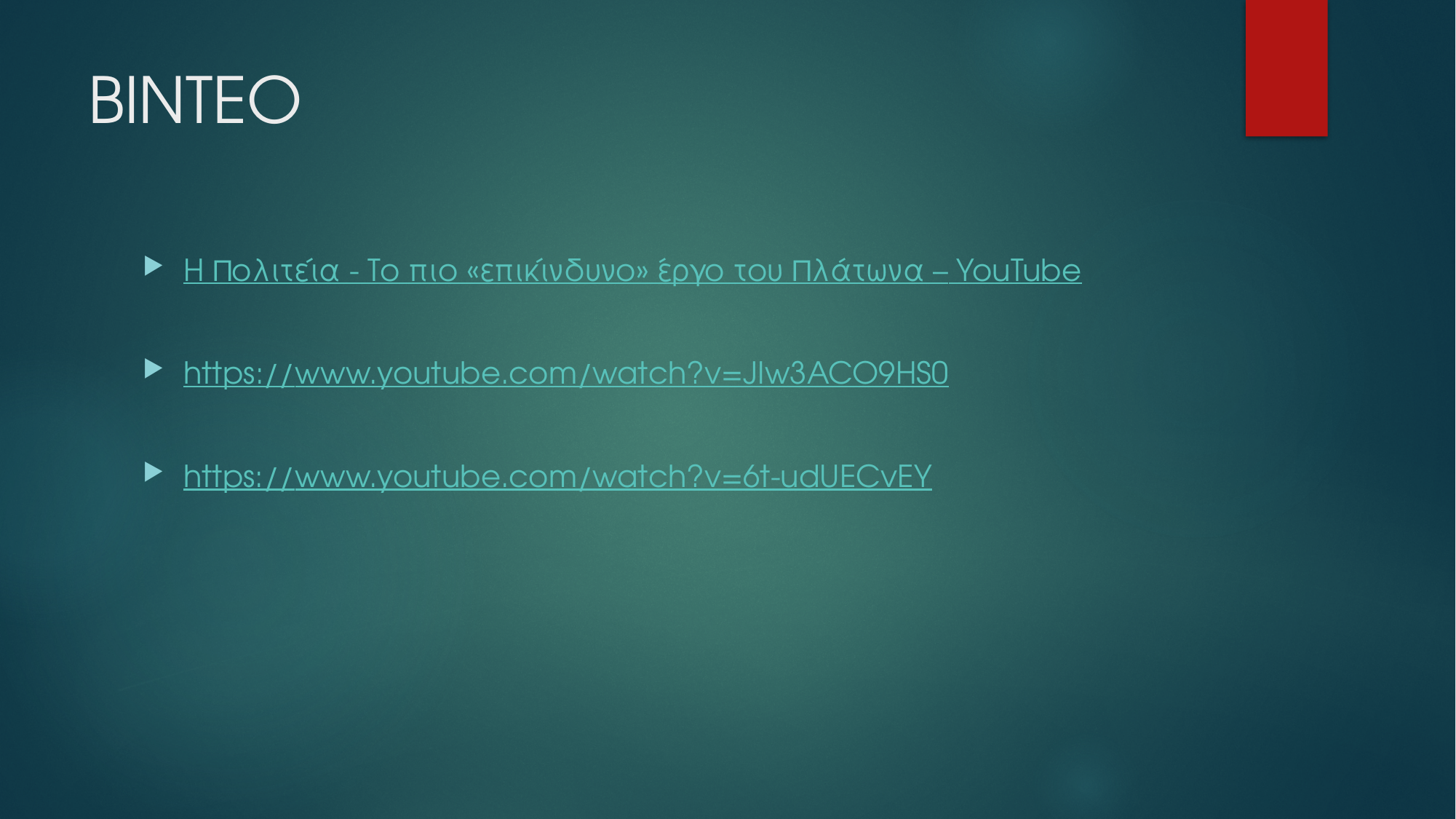

# ΒΙΝΤΕΟ
Η Πολιτεία - Το πιο «επικίνδυνο» έργο του Πλάτωνα – YouTube

https://www.youtube.com/watch?v=JIw3ACO9HS0

https://www.youtube.com/watch?v=6t-udUECvEY